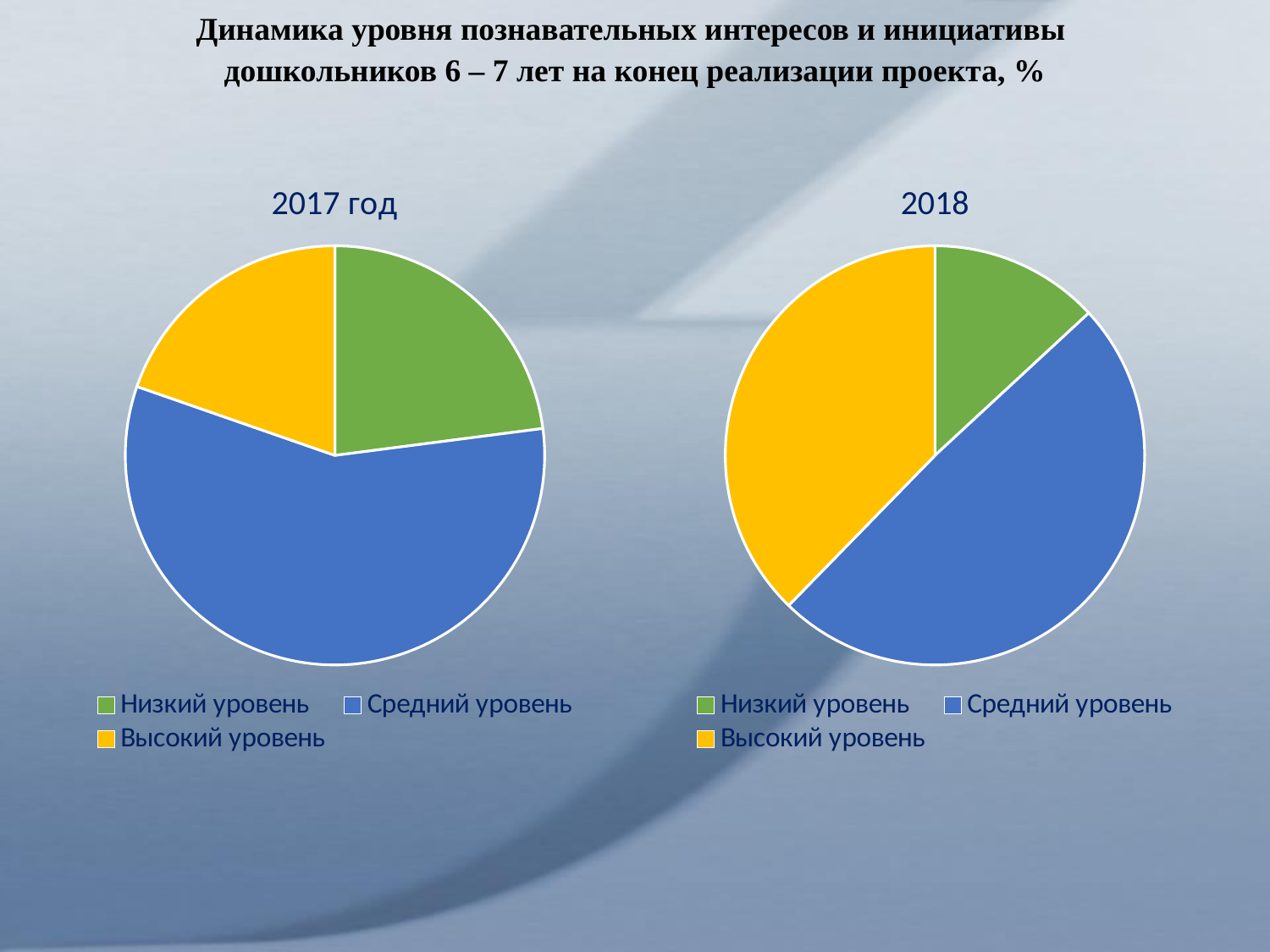

Динамика уровня познавательных интересов и инициативы
дошкольников 6 – 7 лет на конец реализации проекта, %

### Chart:

| Category | 2017 год |
|---|---|
| Низкий уровень | 0.2295 |
| Средний уровень | 0.5738 |
| Высокий уровень | 0.1967 |

### Chart:

| Category | 2018 |
|---|---|
| Низкий уровень | 0.1311 |
| Средний уровень | 0.4918 |
| Высокий уровень | 0.3771 |